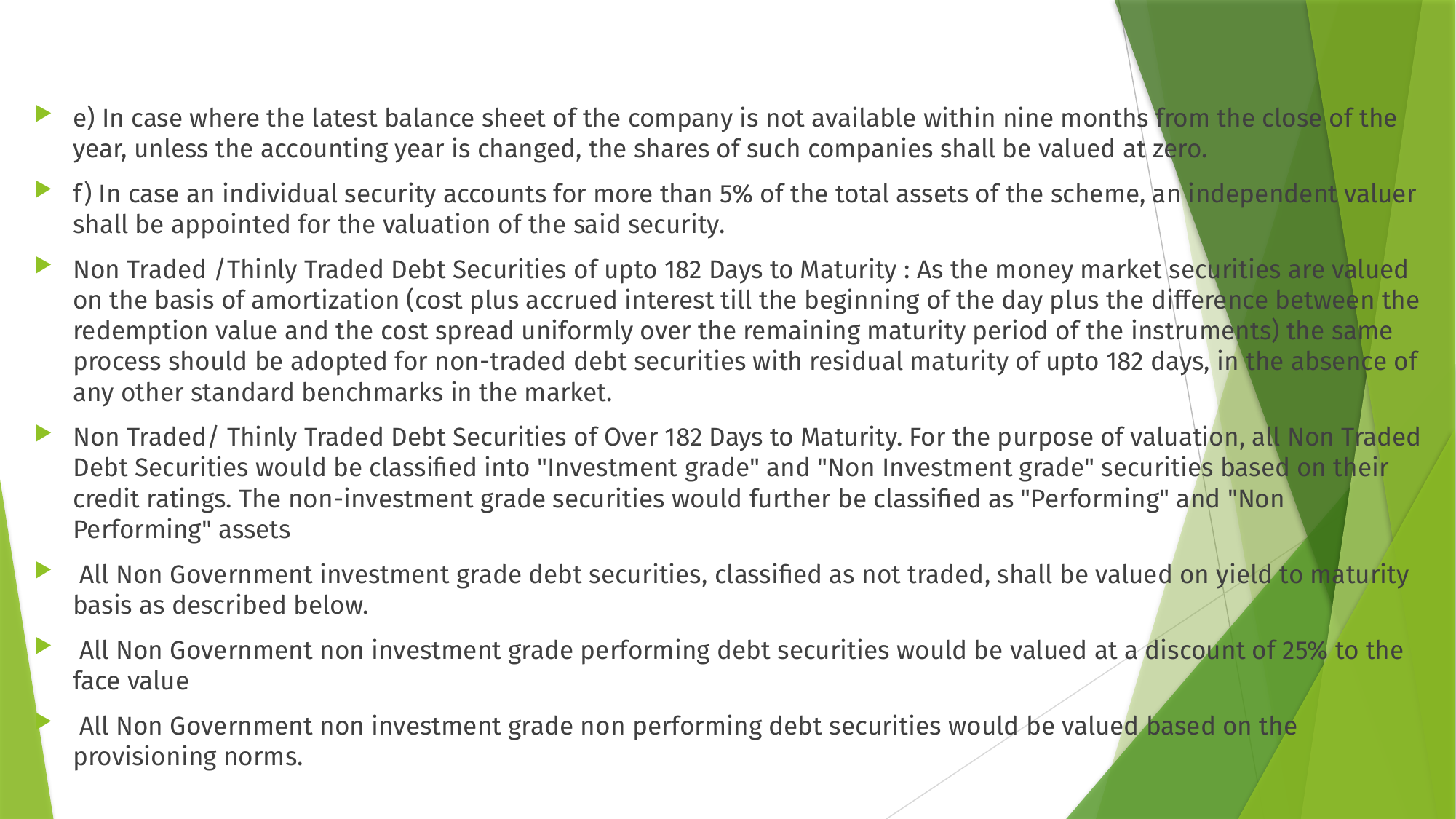

#
e) In case where the latest balance sheet of the company is not available within nine months from the close of the year, unless the accounting year is changed, the shares of such companies shall be valued at zero.
f) In case an individual security accounts for more than 5% of the total assets of the scheme, an independent valuer shall be appointed for the valuation of the said security.
Non Traded /Thinly Traded Debt Securities of upto 182 Days to Maturity : As the money market securities are valued on the basis of amortization (cost plus accrued interest till the beginning of the day plus the difference between the redemption value and the cost spread uniformly over the remaining maturity period of the instruments) the same process should be adopted for non-traded debt securities with residual maturity of upto 182 days, in the absence of any other standard benchmarks in the market.
Non Traded/ Thinly Traded Debt Securities of Over 182 Days to Maturity. For the purpose of valuation, all Non Traded Debt Securities would be classified into "Investment grade" and "Non Investment grade" securities based on their credit ratings. The non-investment grade securities would further be classified as "Performing" and "Non Performing" assets
 All Non Government investment grade debt securities, classified as not traded, shall be valued on yield to maturity basis as described below.
 All Non Government non investment grade performing debt securities would be valued at a discount of 25% to the face value
 All Non Government non investment grade non performing debt securities would be valued based on the provisioning norms.